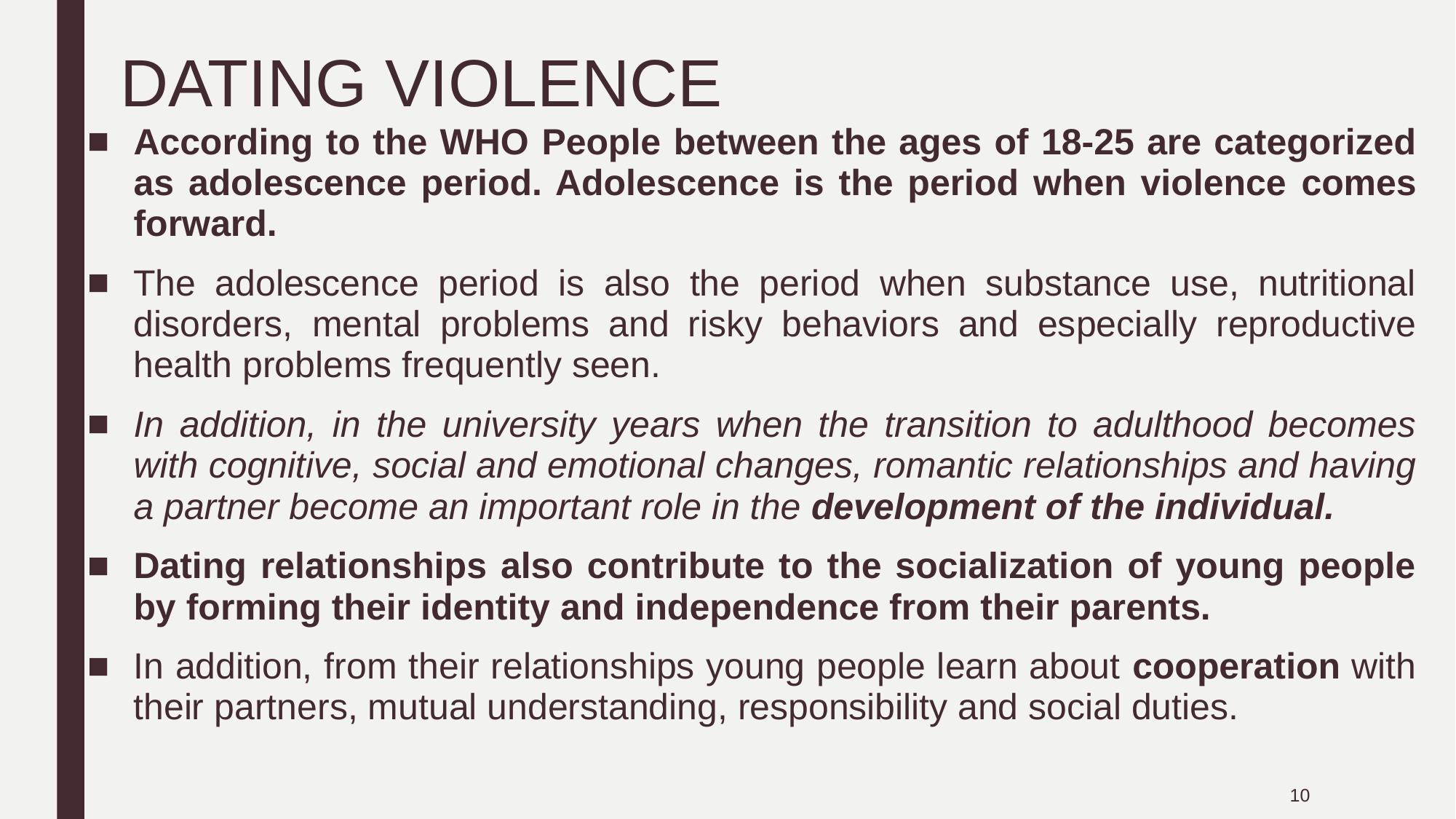

# DATING VIOLENCE
According to the WHO People between the ages of 18-25 are categorized as adolescence period. Adolescence is the period when violence comes forward.
The adolescence period is also the period when substance use, nutritional disorders, mental problems and risky behaviors and especially reproductive health problems frequently seen.
In addition, in the university years when the transition to adulthood becomes with cognitive, social and emotional changes, romantic relationships and having a partner become an important role in the development of the individual.
Dating relationships also contribute to the socialization of young people by forming their identity and independence from their parents.
In addition, from their relationships young people learn about cooperation with their partners, mutual understanding, responsibility and social duties.

10